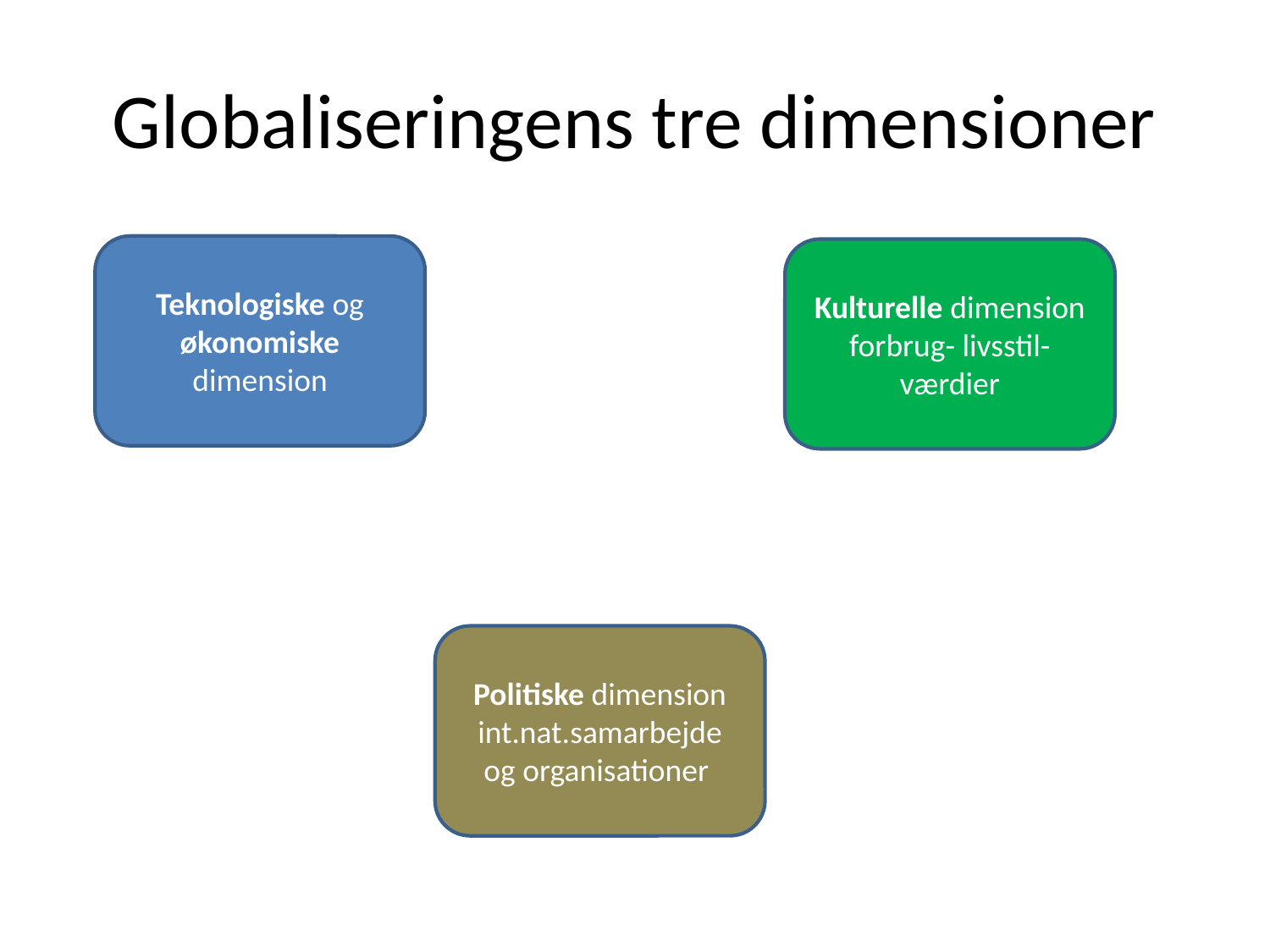

# Globaliseringens tre dimensioner
Teknologiske og økonomiske
dimension
Kulturelle dimension forbrug- livsstil-
værdier
Politiske dimension
int.nat.samarbejde
og organisationer